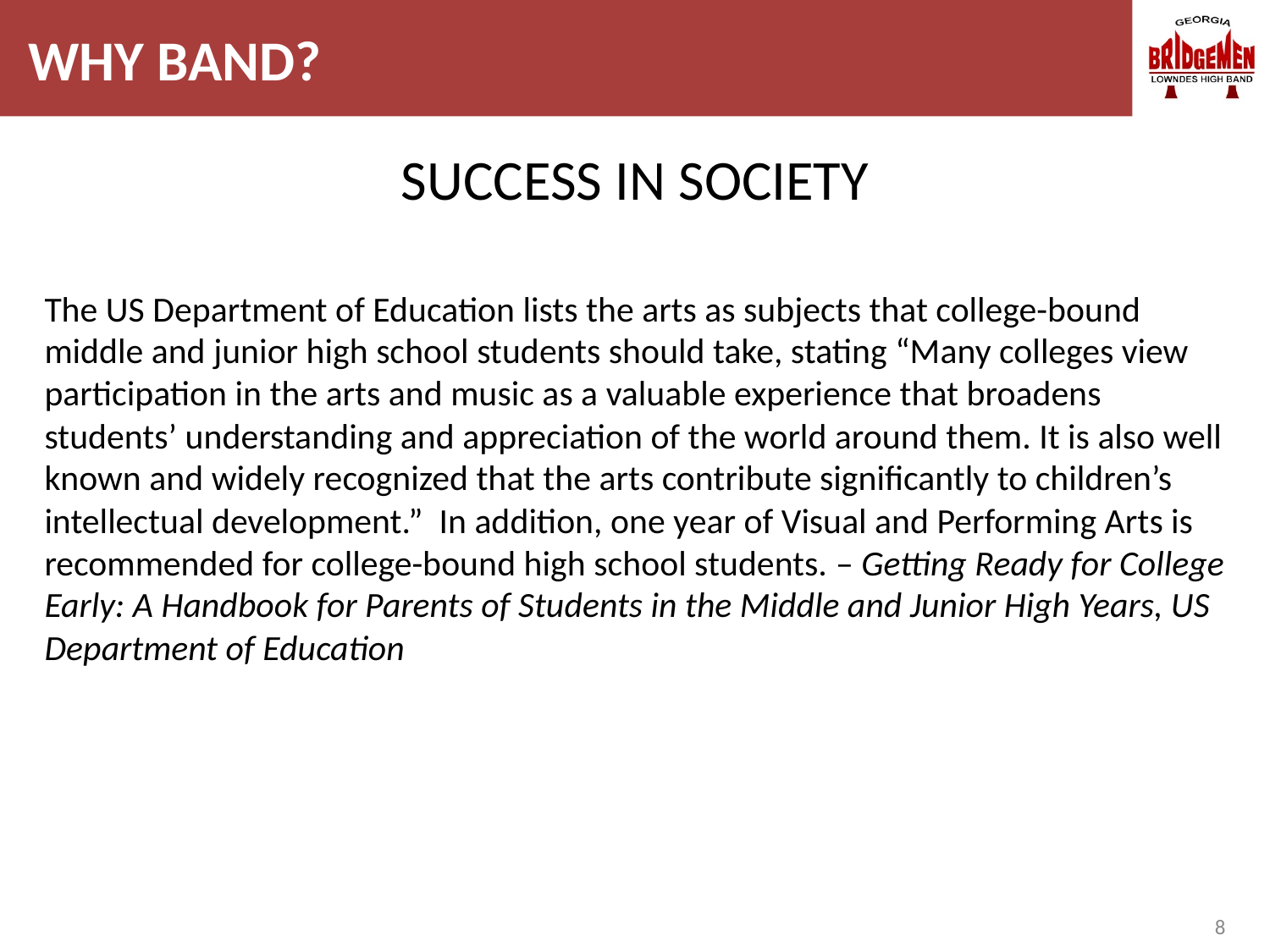

# WHY BAND?
SUCCESS IN SOCIETY
The US Department of Education lists the arts as subjects that college-bound middle and junior high school students should take, stating “Many colleges view participation in the arts and music as a valuable experience that broadens students’ understanding and appreciation of the world around them. It is also well known and widely recognized that the arts contribute significantly to children’s intellectual development.”  In addition, one year of Visual and Performing Arts is recommended for college-bound high school students. – Getting Ready for College Early: A Handbook for Parents of Students in the Middle and Junior High Years, US Department of Education
8